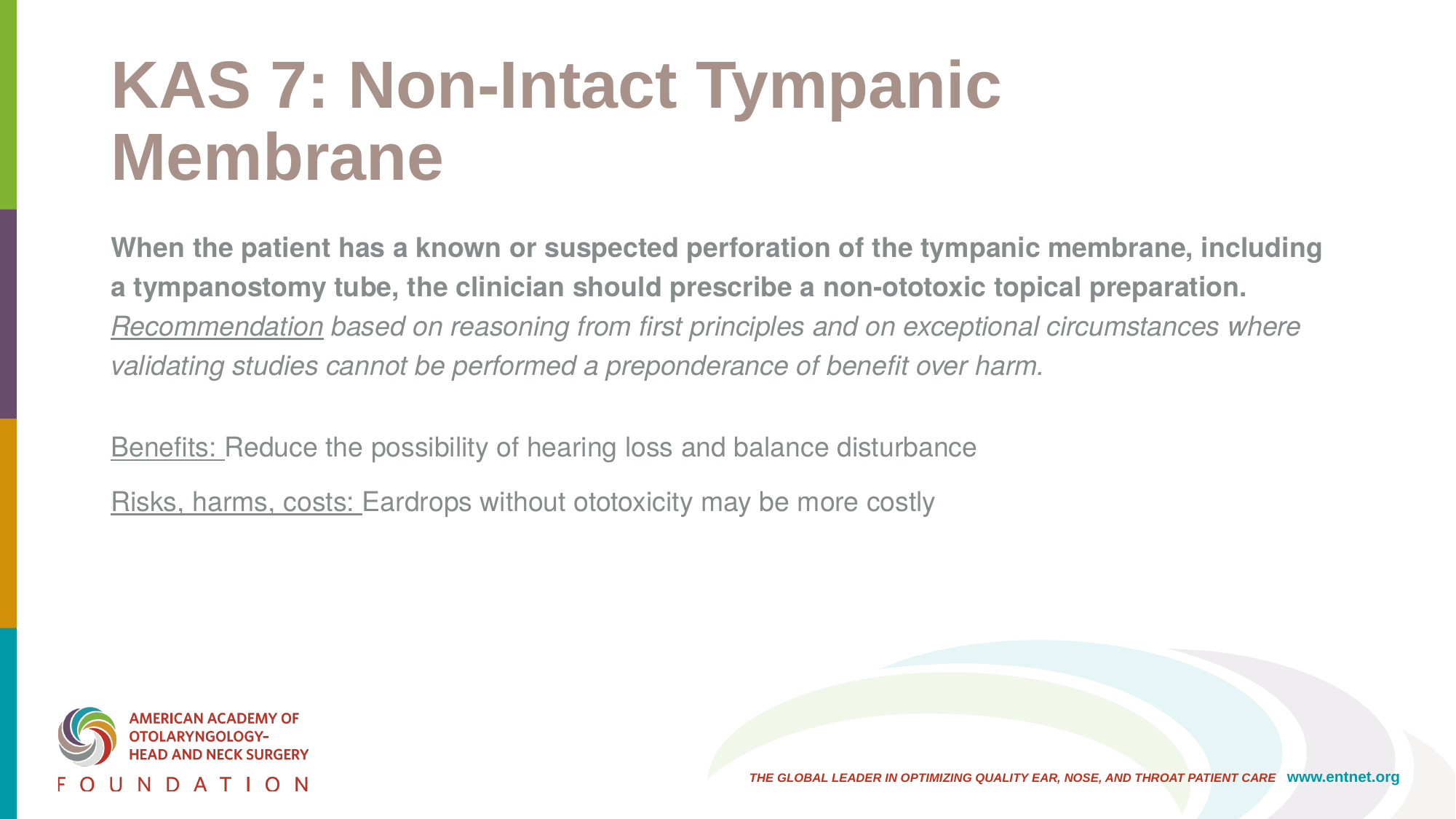

# KAS 7: Non-Intact Tympanic Membrane
When the patient has a known or suspected perforation of the tympanic membrane, including a tympanostomy tube, the clinician should prescribe a non-ototoxic topical preparation.  Recommendation based on reasoning from first principles and on exceptional circumstances where validating studies cannot be performed a preponderance of benefit over harm.
Benefits: Reduce the possibility of hearing loss and balance disturbance
Risks, harms, costs: Eardrops without ototoxicity may be more costly